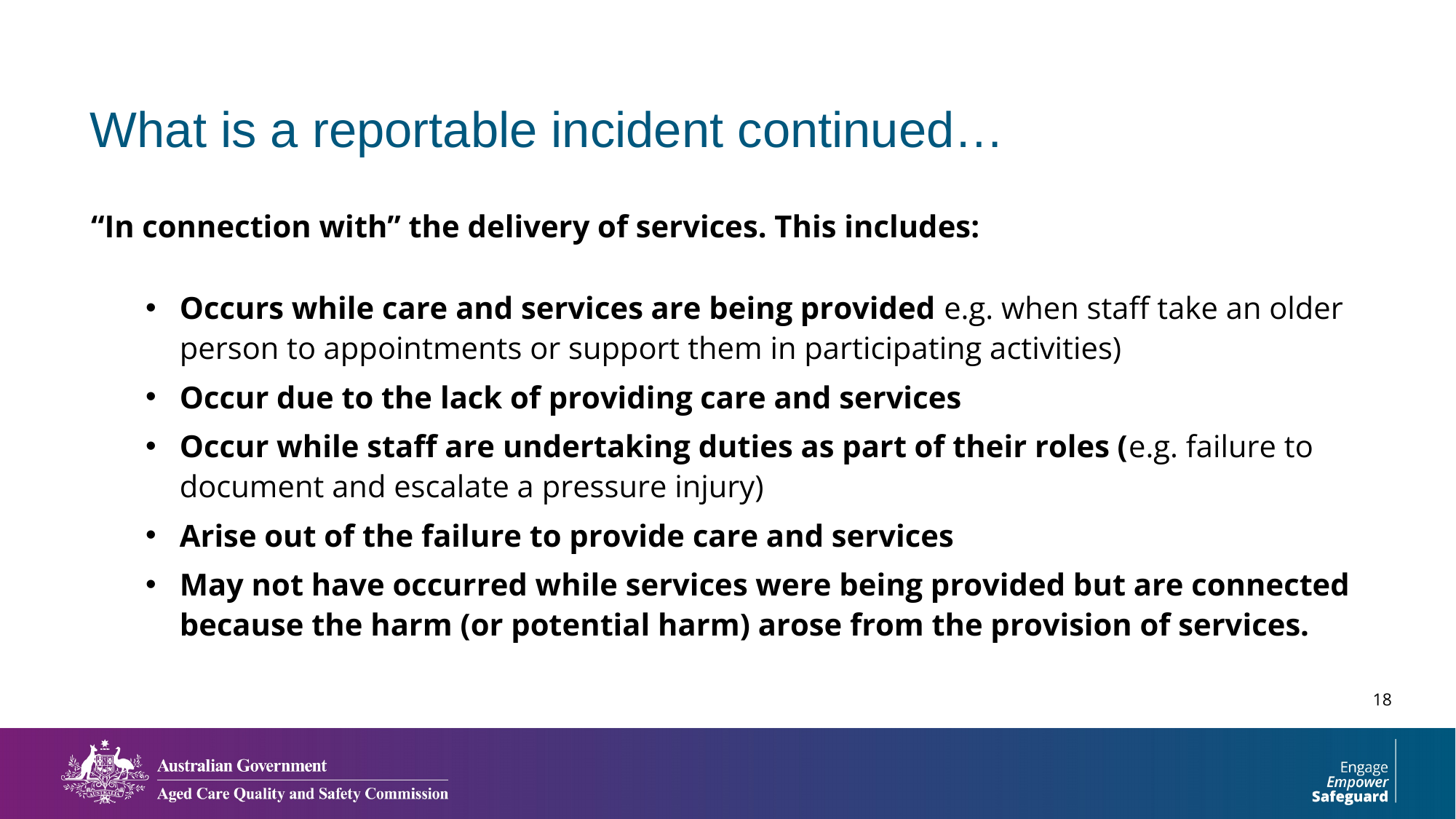

# What is a reportable incident continued…
“In connection with” the delivery of services. This includes:

Occurs while care and services are being provided e.g. when staff take an older person to appointments or support them in participating activities)
Occur due to the lack of providing care and services
Occur while staff are undertaking duties as part of their roles (e.g. failure to document and escalate a pressure injury)
Arise out of the failure to provide care and services
May not have occurred while services were being provided but are connected because the harm (or potential harm) arose from the provision of services.